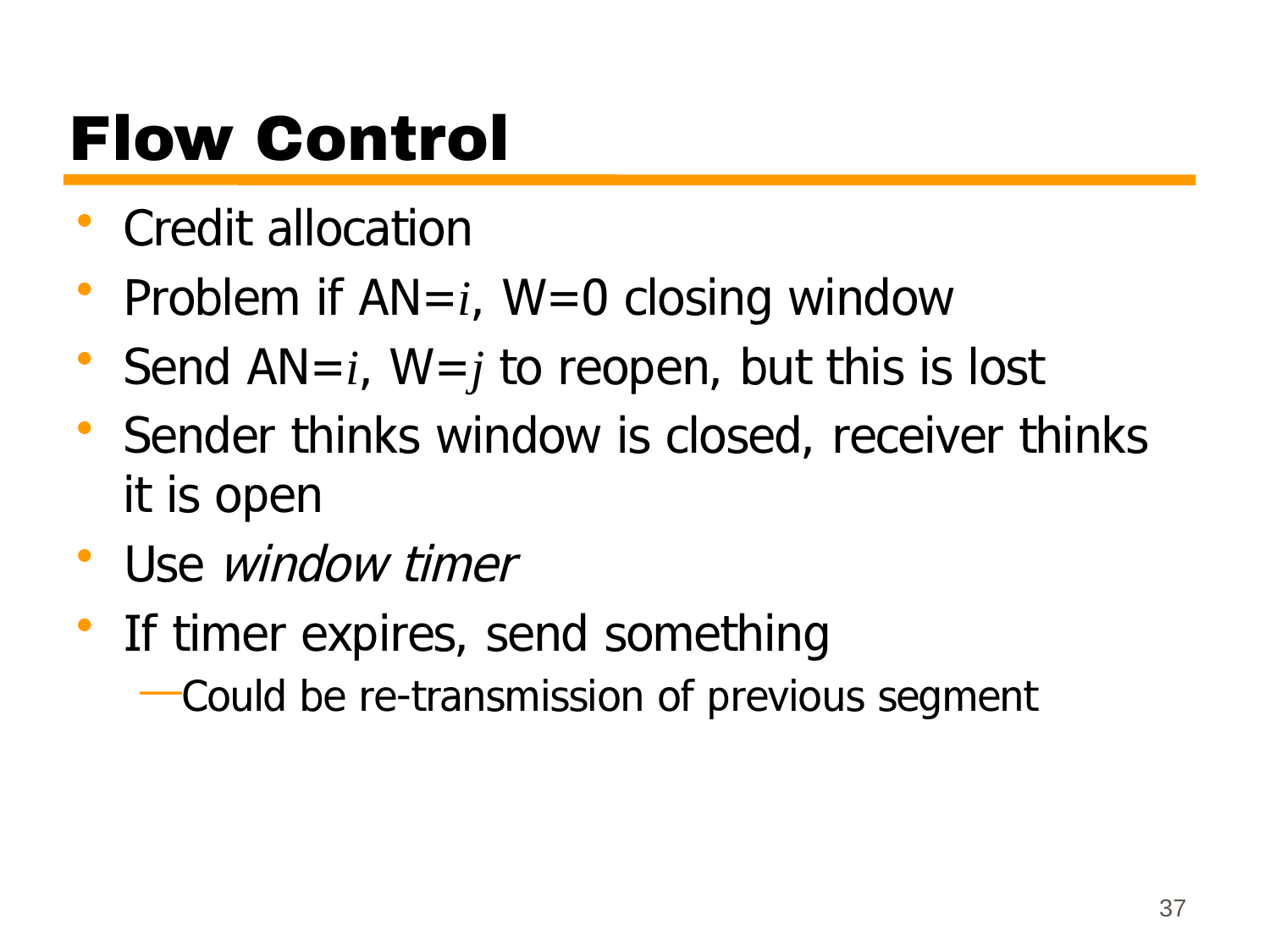

# Flow Control
Credit allocation
Problem if AN=i, W=0 closing window
Send AN=i, W=j to reopen, but this is lost
Sender thinks window is closed, receiver thinks it is open
Use window timer
If timer expires, send something
Could be re-transmission of previous segment

37